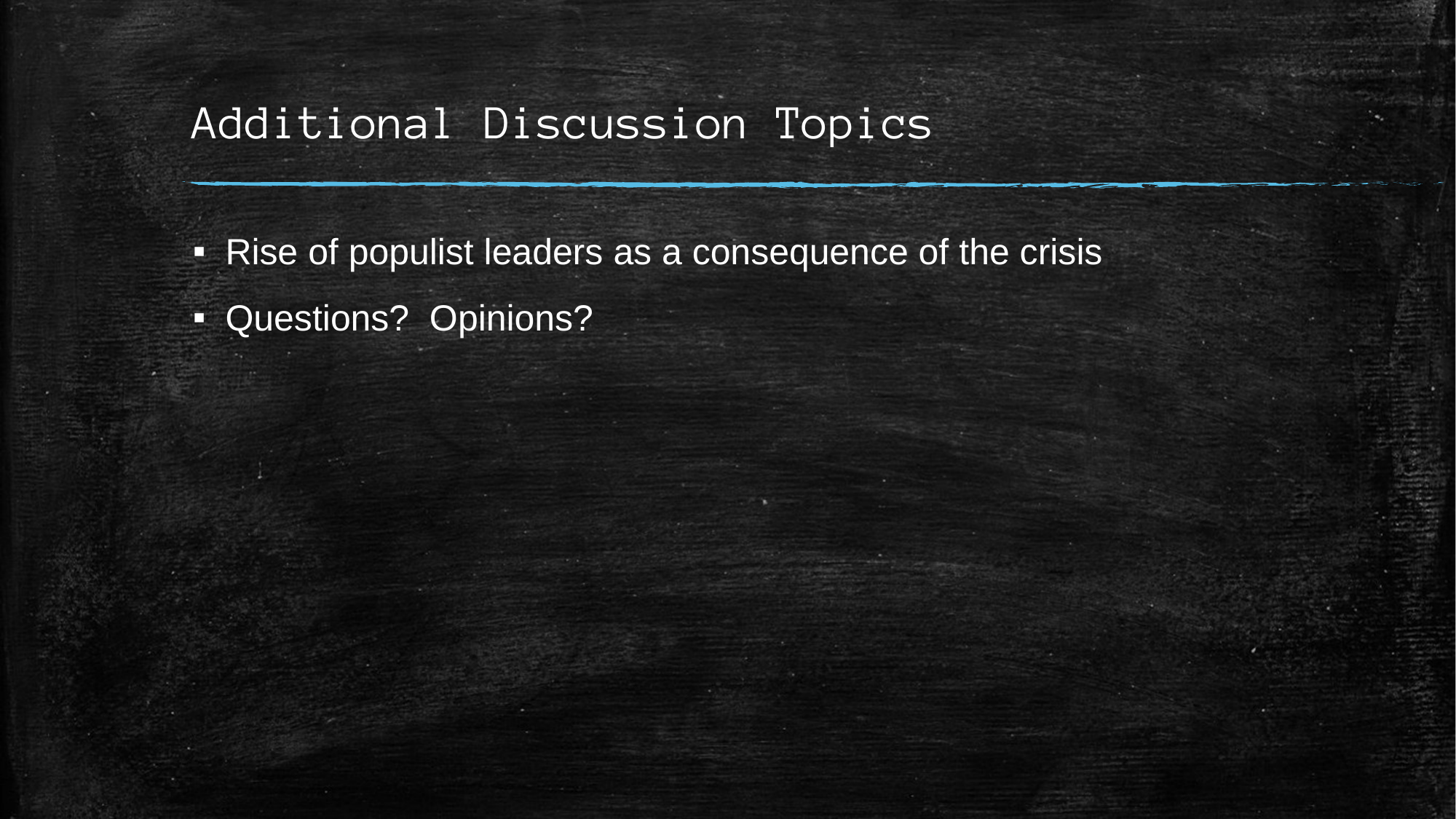

# Additional Discussion Topics
Rise of populist leaders as a consequence of the crisis
Questions?  Opinions?